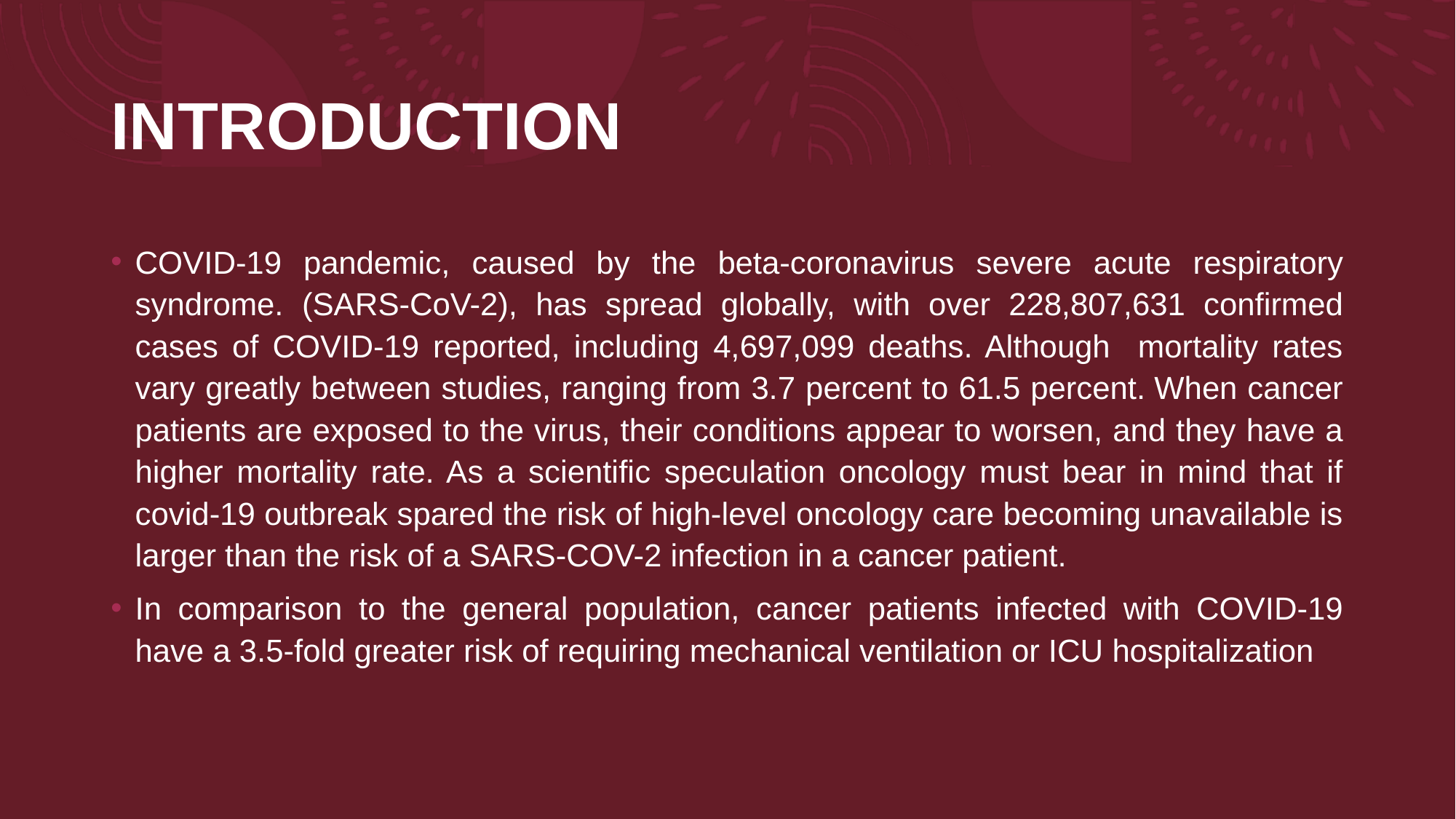

# INTRODUCTION
COVID-19 pandemic, caused by the beta-coronavirus severe acute respiratory syndrome. (SARS-CoV-2), has spread globally, with over 228,807,631 confirmed cases of COVID-19 reported, including 4,697,099 deaths. Although  mortality rates vary greatly between studies, ranging from 3.7 percent to 61.5 percent. When cancer patients are exposed to the virus, their conditions appear to worsen, and they have a higher mortality rate. As a scientific speculation oncology must bear in mind that if covid-19 outbreak spared the risk of high-level oncology care becoming unavailable is larger than the risk of a SARS-COV-2 infection in a cancer patient.
In comparison to the general population, cancer patients infected with COVID-19 have a 3.5-fold greater risk of requiring mechanical ventilation or ICU hospitalization